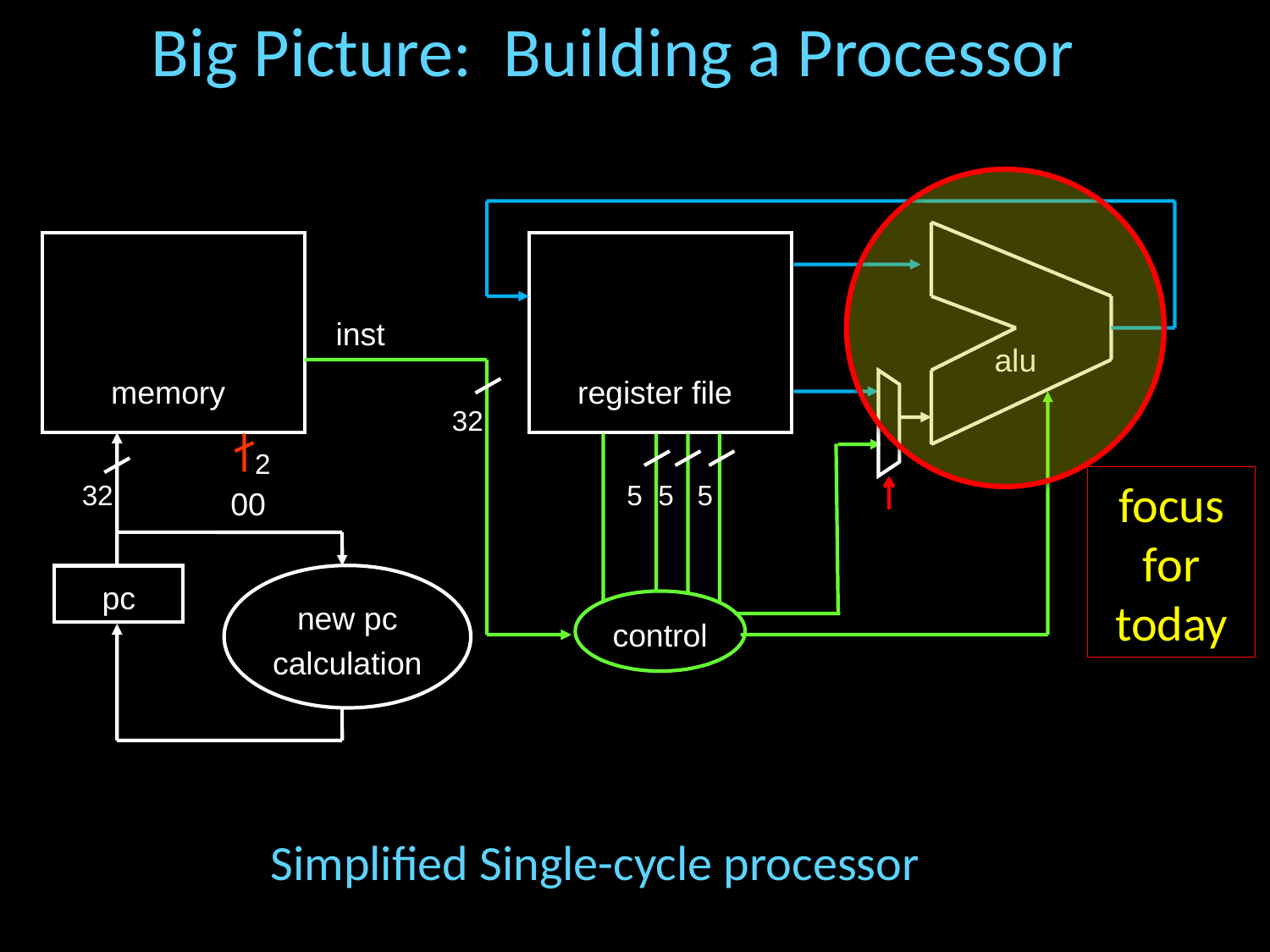

# Big Picture:  Building a Processor

focus for today

 inst
alu

memory
register file

32

2

5  5   5
32
00

pc
new pc
calculation
control

Simplified Single-cycle processor